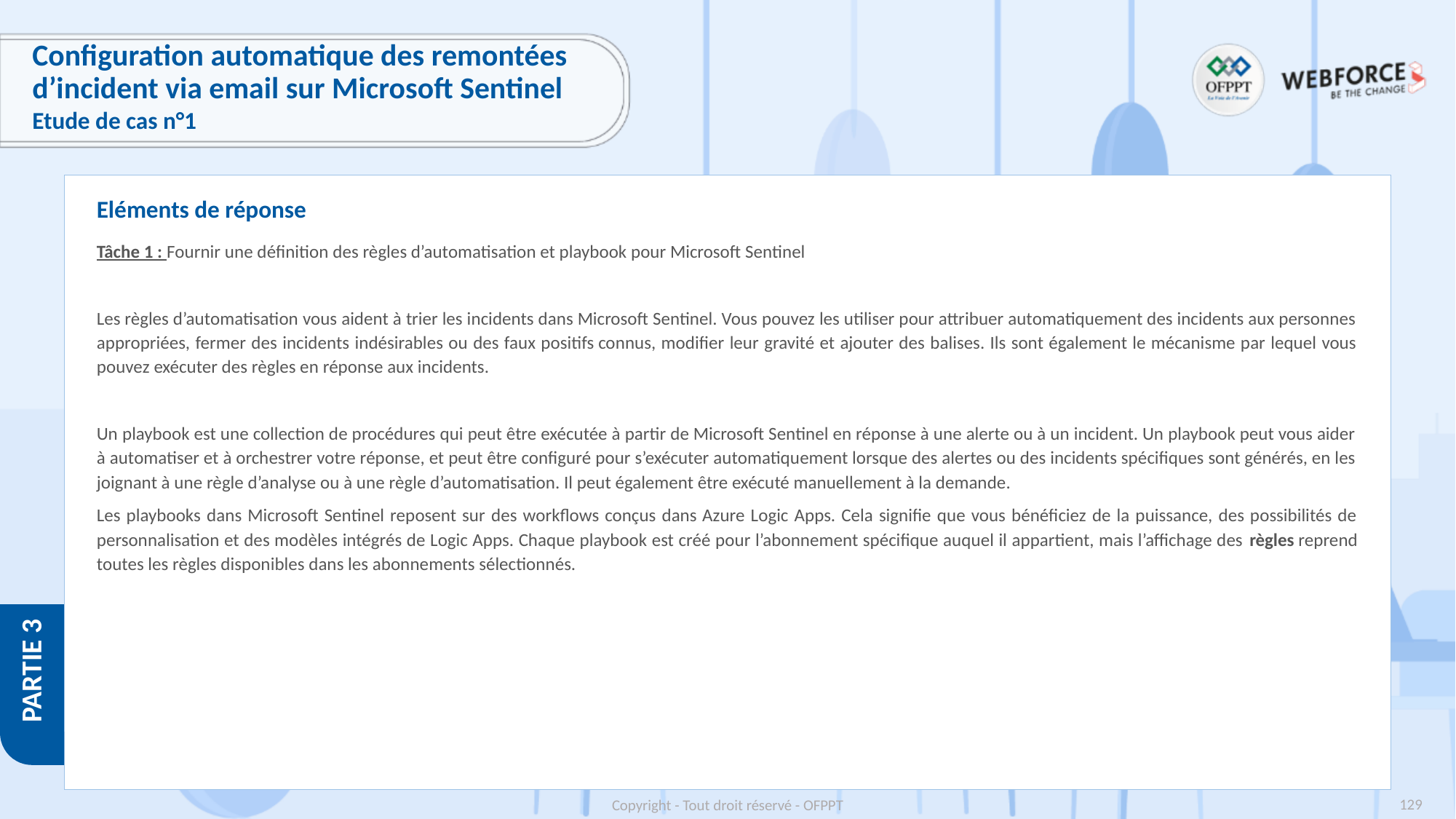

# Configuration automatique des remontées d’incident via email sur Microsoft Sentinel
Etude de cas n°1
Eléments de réponse
Tâche 1 : Fournir une définition des règles d’automatisation et playbook pour Microsoft Sentinel

Les règles d’automatisation vous aident à trier les incidents dans Microsoft Sentinel. Vous pouvez les utiliser pour attribuer automatiquement des incidents aux personnes appropriées, fermer des incidents indésirables ou des faux positifs connus, modifier leur gravité et ajouter des balises. Ils sont également le mécanisme par lequel vous pouvez exécuter des règles en réponse aux incidents.

Un playbook est une collection de procédures qui peut être exécutée à partir de Microsoft Sentinel en réponse à une alerte ou à un incident. Un playbook peut vous aider à automatiser et à orchestrer votre réponse, et peut être configuré pour s’exécuter automatiquement lorsque des alertes ou des incidents spécifiques sont générés, en les joignant à une règle d’analyse ou à une règle d’automatisation. Il peut également être exécuté manuellement à la demande.
Les playbooks dans Microsoft Sentinel reposent sur des workflows conçus dans Azure Logic Apps. Cela signifie que vous bénéficiez de la puissance, des possibilités de personnalisation et des modèles intégrés de Logic Apps. Chaque playbook est créé pour l’abonnement spécifique auquel il appartient, mais l’affichage des règles reprend toutes les règles disponibles dans les abonnements sélectionnés.